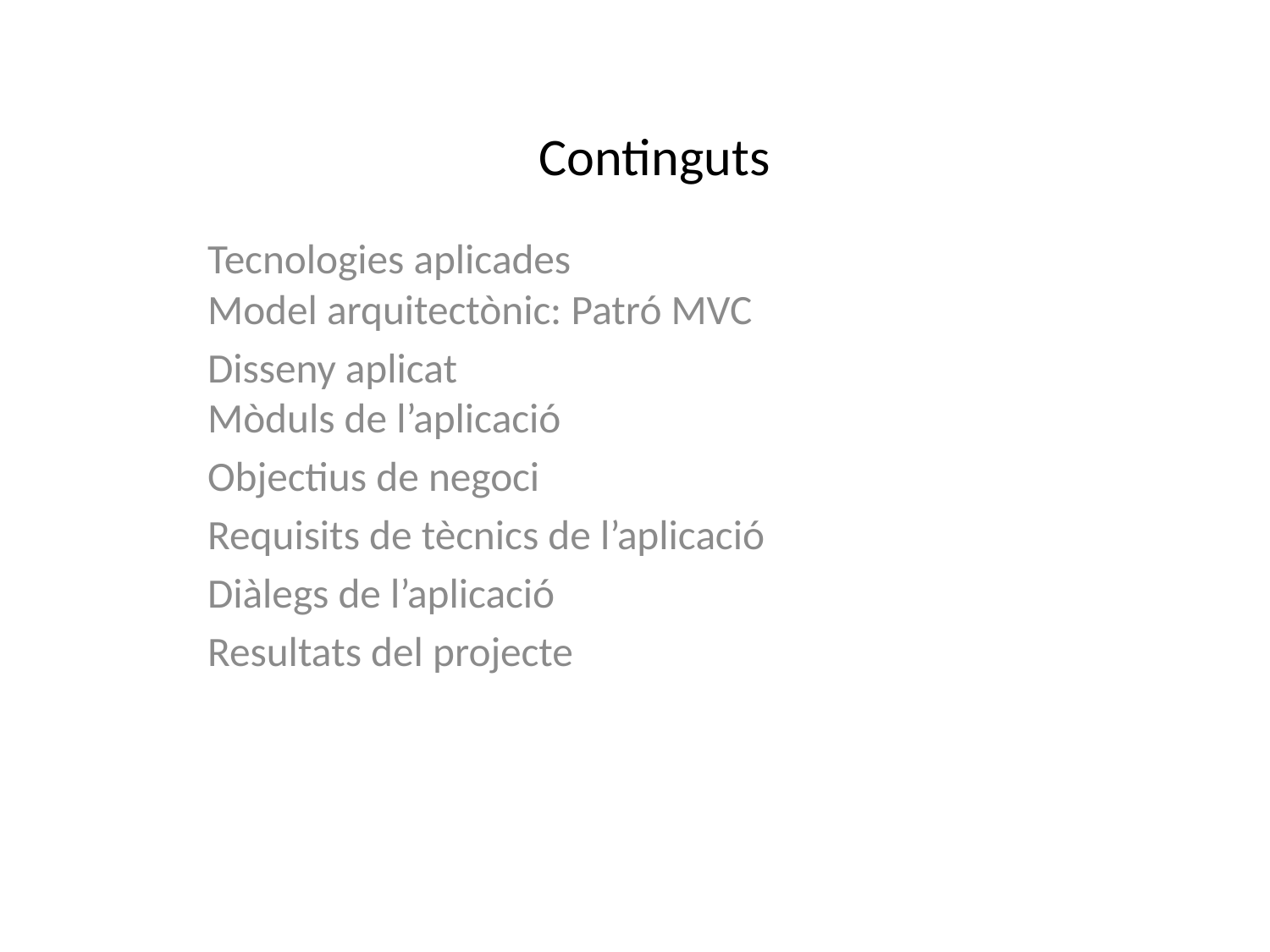

# Continguts
Tecnologies aplicades
Model arquitectònic: Patró MVC
Disseny aplicat
Mòduls de l’aplicació
Objectius de negoci
Requisits de tècnics de l’aplicació
Diàlegs de l’aplicació
Resultats del projecte